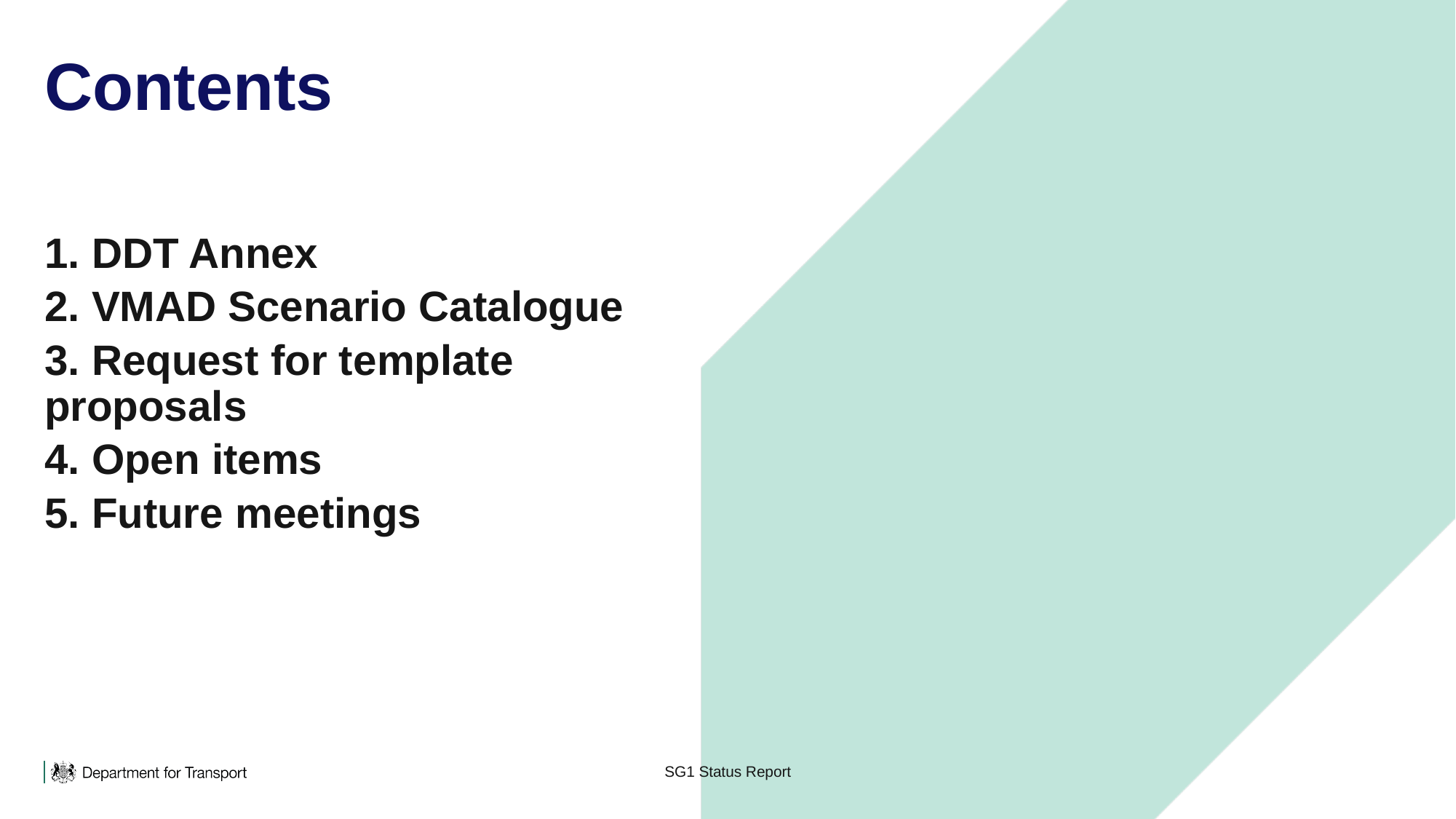

# Contents
1. DDT Annex
2. VMAD Scenario Catalogue
3. Request for template proposals
4. Open items
5. Future meetings
SG1 Status Report